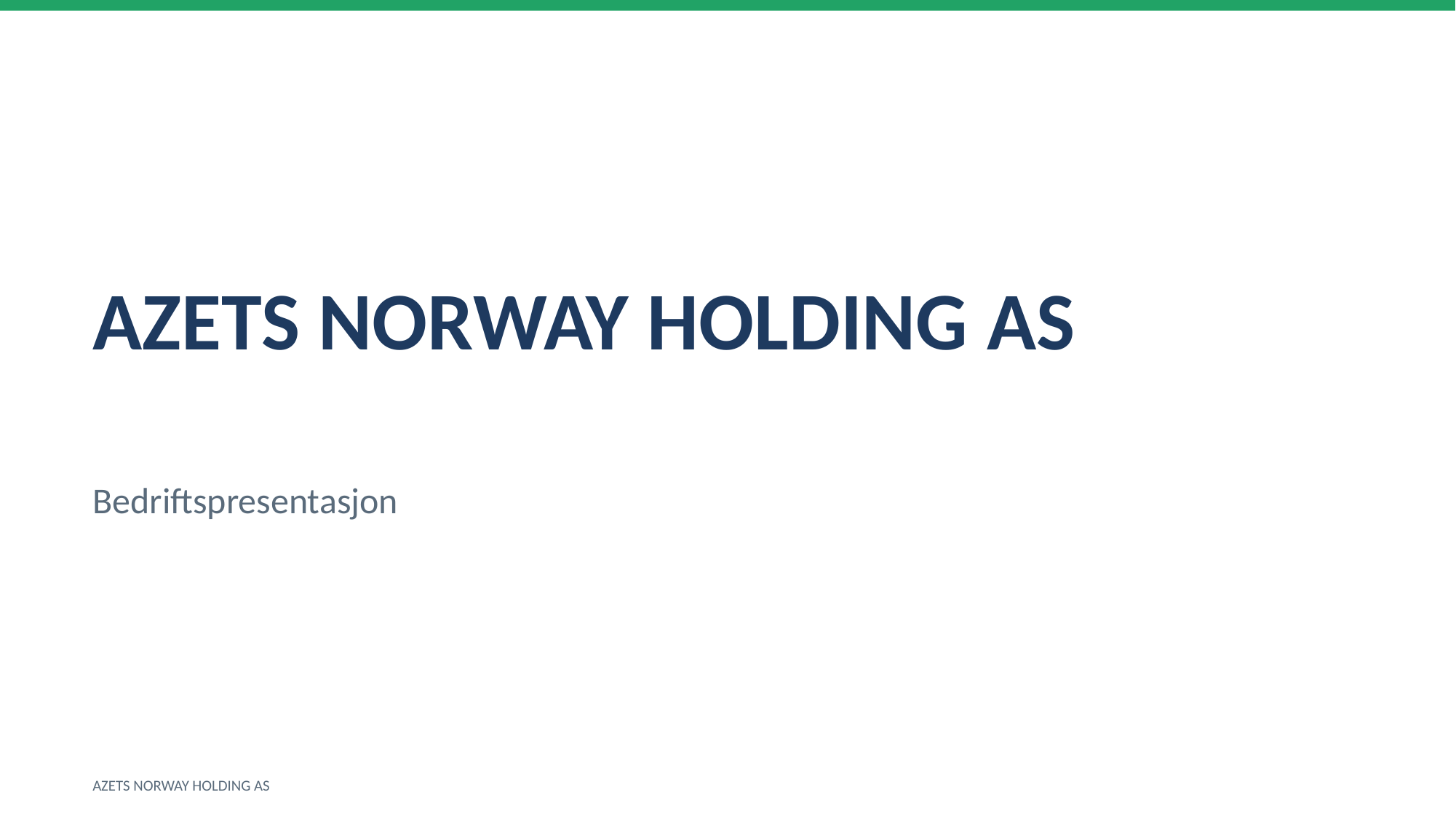

AZETS NORWAY HOLDING AS
Bedriftspresentasjon
AZETS NORWAY HOLDING AS